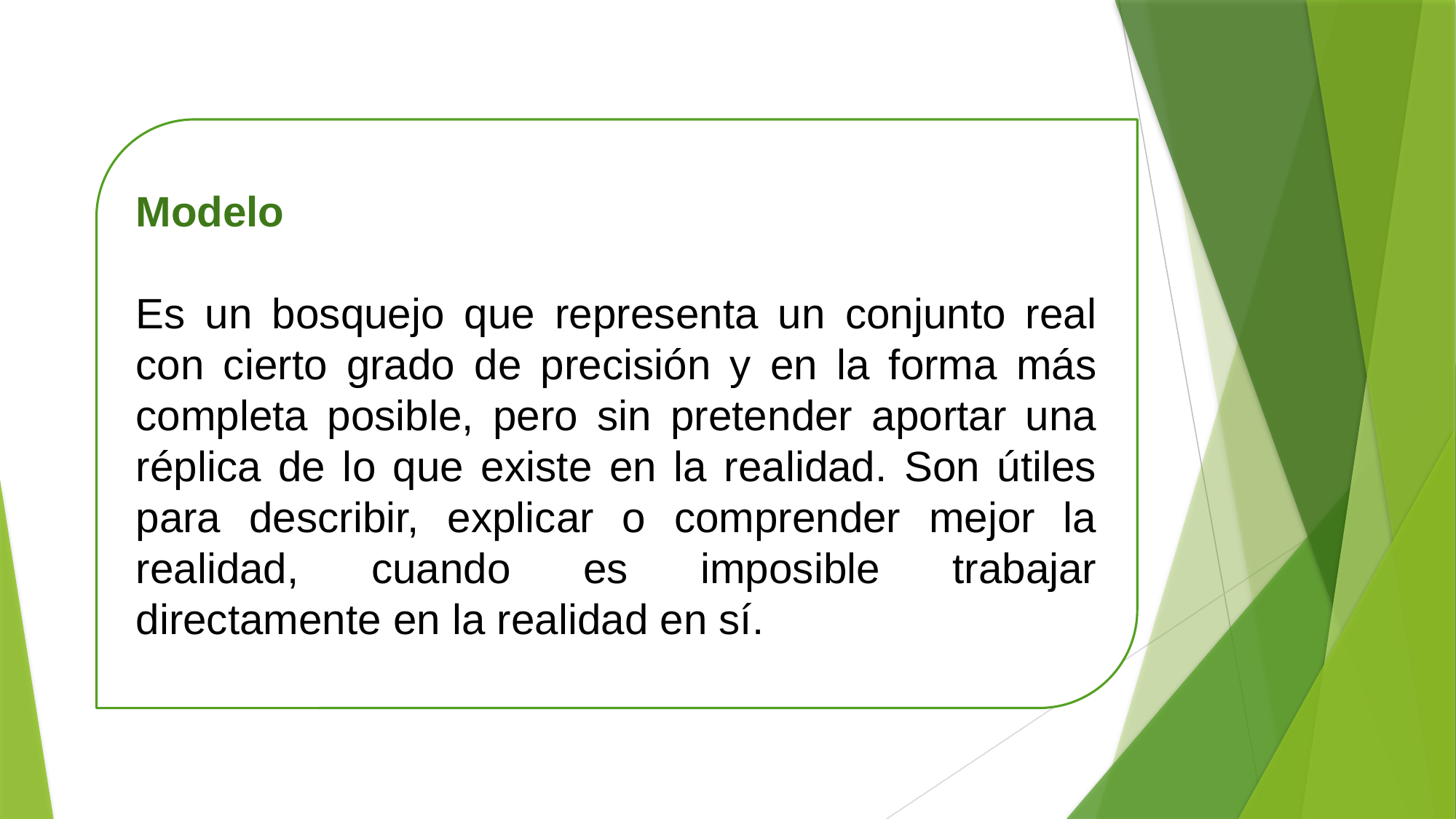

Modelo

Es un bosquejo que representa un conjunto real con cierto grado de precisión y en la forma más completa posible, pero sin pretender aportar una réplica de lo que existe en la realidad. Son útiles para describir, explicar o comprender mejor la realidad, cuando es imposible trabajar directamente en la realidad en sí.